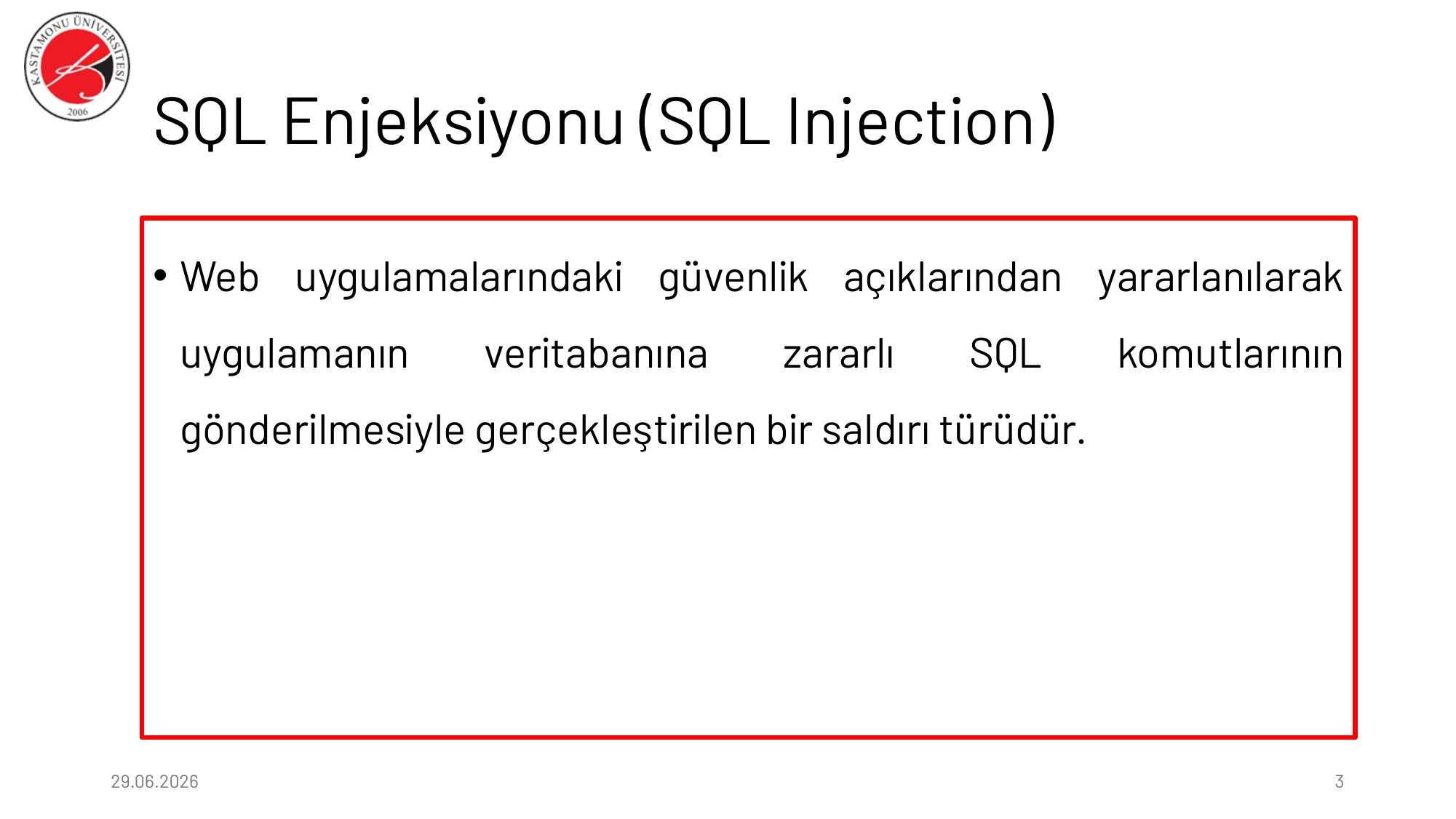

# SQL Enjeksiyonu (SQL Injection)
Web uygulamalarındaki güvenlik açıklarından yararlanılarak uygulamanın veritabanına zararlı SQL komutlarının gönderilmesiyle gerçekleştirilen bir saldırı türüdür.
29.06.2026
3